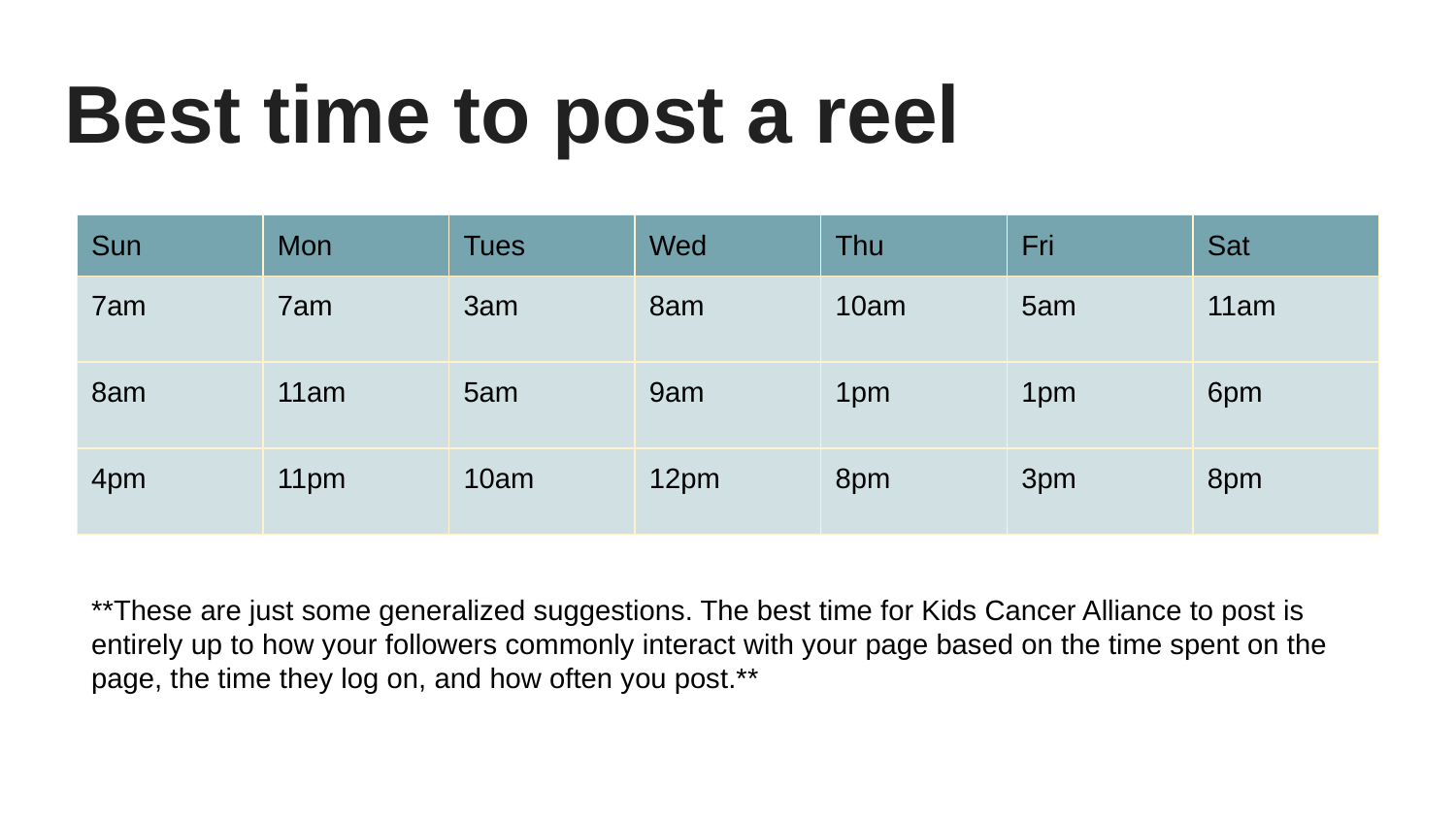

# Best time to post a reel
| Sun | Mon | Tues | Wed | Thu | Fri | Sat |
| --- | --- | --- | --- | --- | --- | --- |
| 7am | 7am | 3am | 8am | 10am | 5am | 11am |
| 8am | 11am | 5am | 9am | 1pm | 1pm | 6pm |
| 4pm | 11pm | 10am | 12pm | 8pm | 3pm | 8pm |
**These are just some generalized suggestions. The best time for Kids Cancer Alliance to post is entirely up to how your followers commonly interact with your page based on the time spent on the page, the time they log on, and how often you post.**